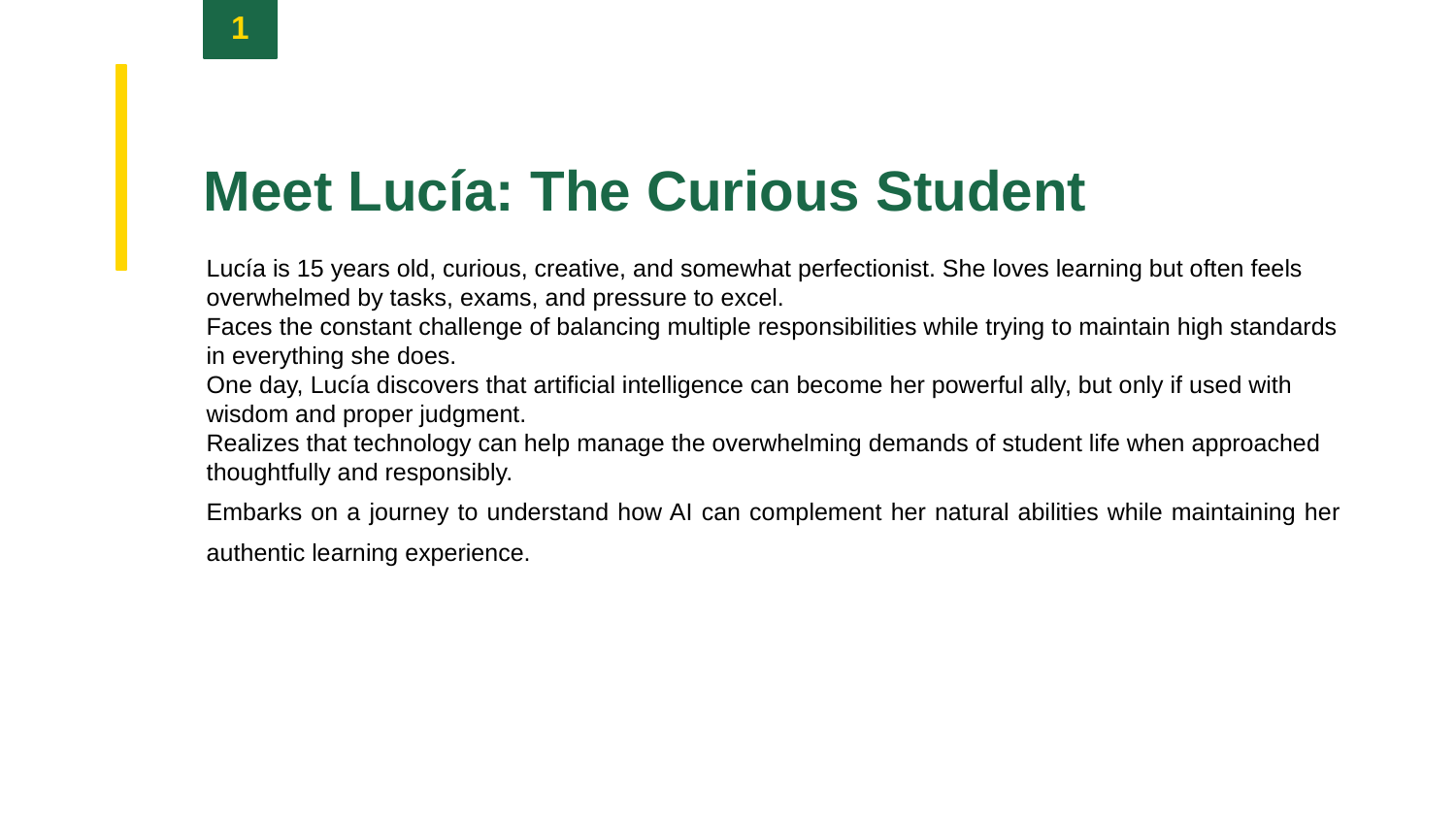

1

Meet Lucía: The Curious Student
Lucía is 15 years old, curious, creative, and somewhat perfectionist. She loves learning but often feels overwhelmed by tasks, exams, and pressure to excel.
Faces the constant challenge of balancing multiple responsibilities while trying to maintain high standards in everything she does.
One day, Lucía discovers that artificial intelligence can become her powerful ally, but only if used with wisdom and proper judgment.
Realizes that technology can help manage the overwhelming demands of student life when approached thoughtfully and responsibly.
Embarks on a journey to understand how AI can complement her natural abilities while maintaining her authentic learning experience.